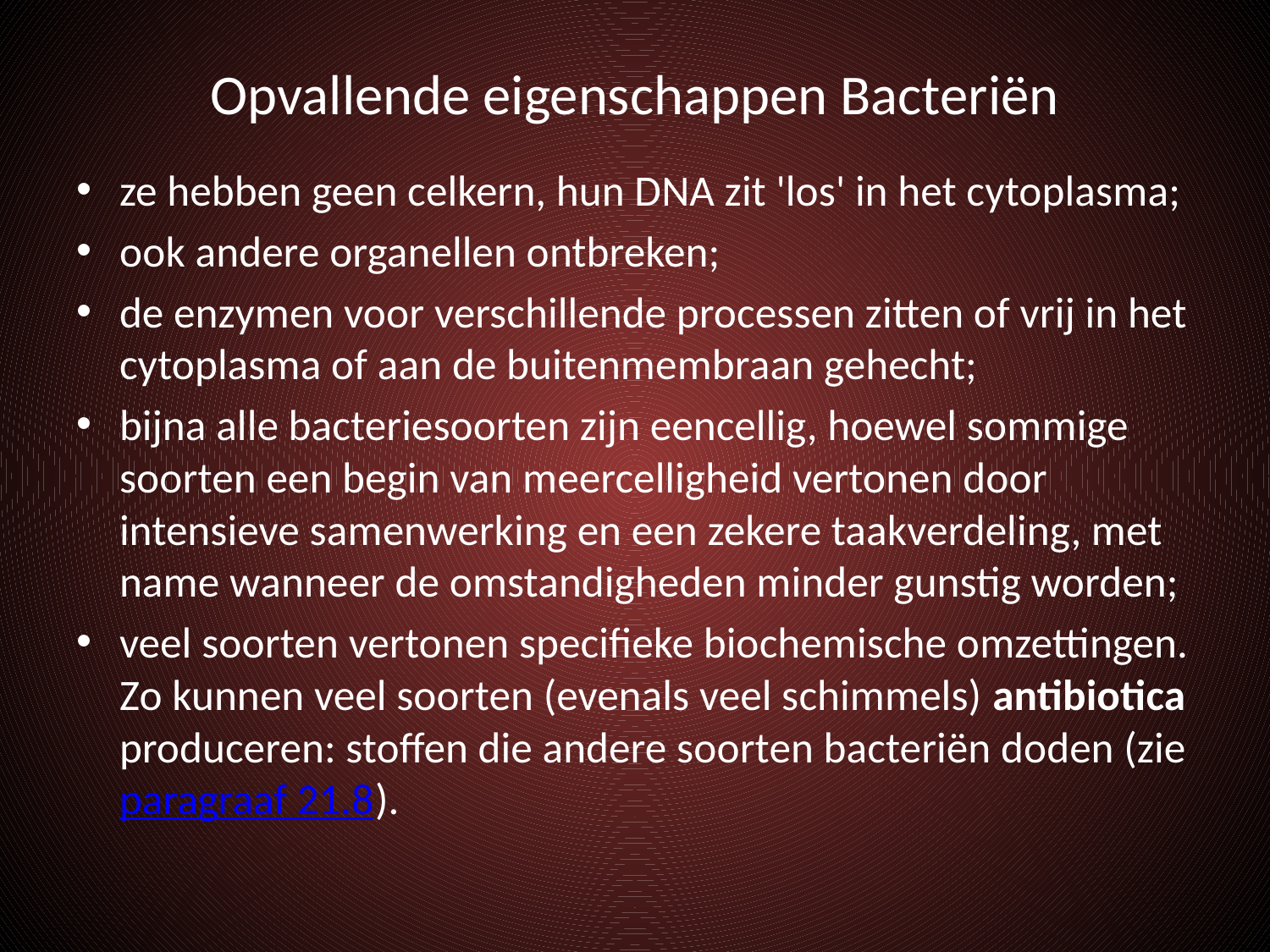

# Opvallende eigenschappen Bacteriën
ze hebben geen celkern, hun DNA zit 'los' in het cytoplasma;
ook andere organellen ontbreken;
de enzymen voor verschillende processen zitten of vrij in het cytoplasma of aan de buitenmembraan gehecht;
bijna alle bacteriesoorten zijn eencellig, hoewel sommige soorten een begin van meercelligheid vertonen door intensieve samenwerking en een zekere taakverdeling, met name wanneer de omstandigheden minder gunstig worden;
veel soorten vertonen specifieke biochemische omzettingen. Zo kunnen veel soorten (evenals veel schimmels) antibiotica produceren: stoffen die andere soorten bacteriën doden (zie paragraaf 21.8).